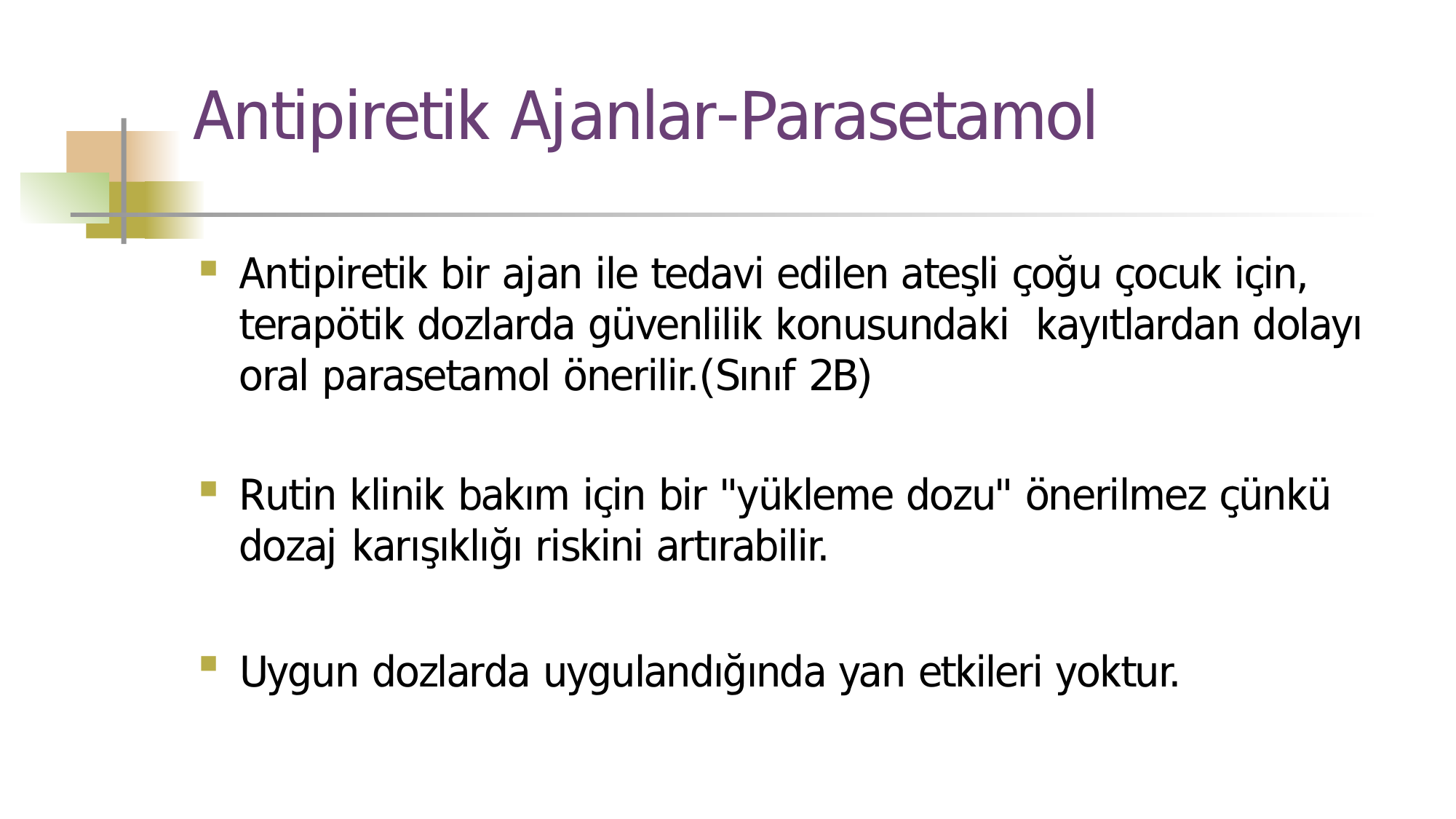

Antipiretik Ajanlar-Parasetamol
Antipiretik bir ajan ile tedavi edilen ateşli çoğu çocuk için, terapötik dozlarda güvenlilik konusundaki  kayıtlardan dolayı oral parasetamol önerilir.(Sınıf 2B)

Rutin klinik bakım için bir "yükleme dozu" önerilmez çünkü dozaj karışıklığı riskini artırabilir.

Uygun dozlarda uygulandığında yan etkileri yoktur.